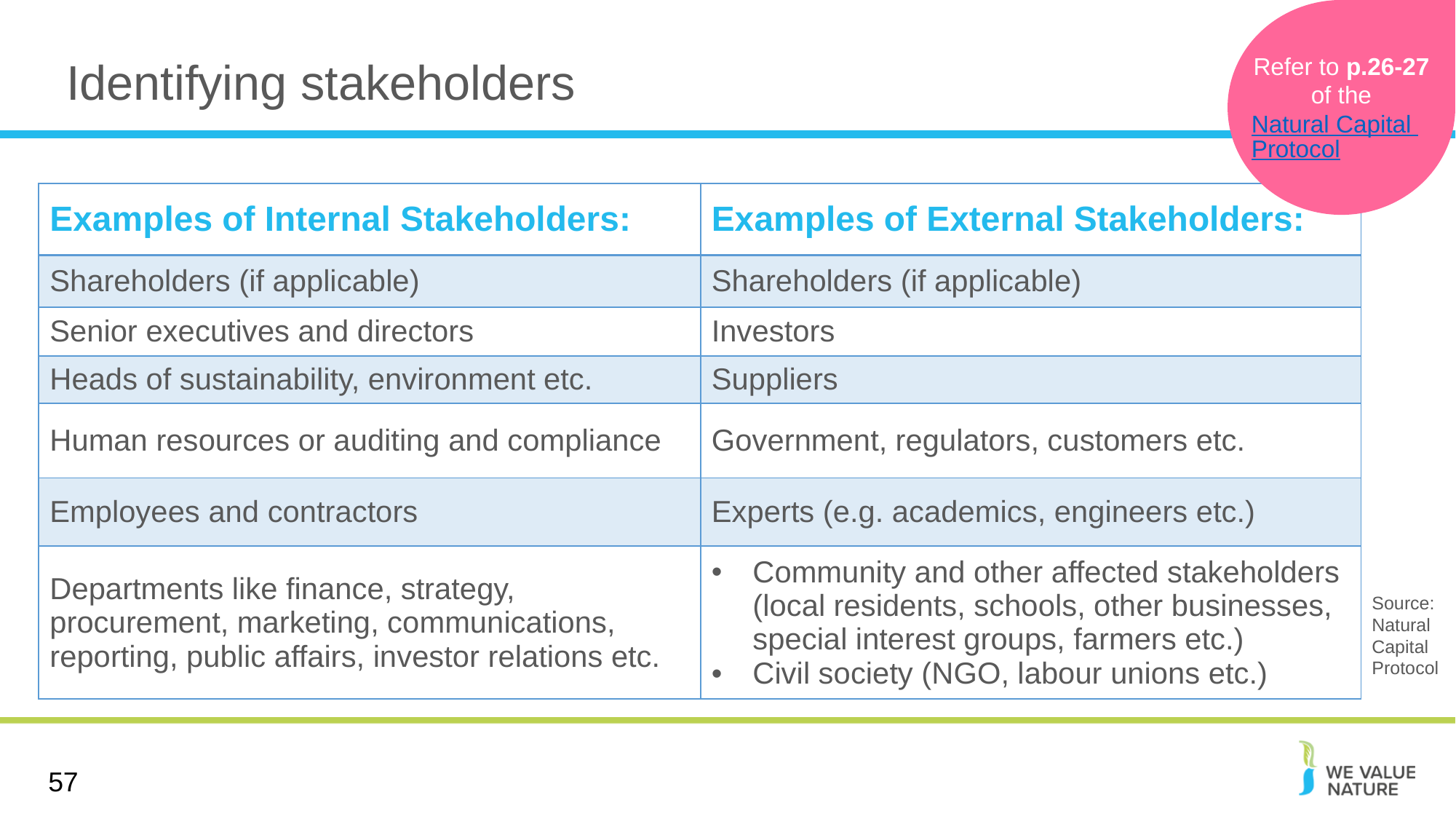

Identifying stakeholders
Refer to p.26-27
of the
Natural Capital Protocol
| Examples of Internal Stakeholders: | Examples of External Stakeholders: |
| --- | --- |
| Shareholders (if applicable) | Shareholders (if applicable) |
| Senior executives and directors | Investors |
| Heads of sustainability, environment etc. | Suppliers |
| Human resources or auditing and compliance | Government, regulators, customers etc. |
| Employees and contractors | Experts (e.g. academics, engineers etc.) |
| Departments like finance, strategy, procurement, marketing, communications, reporting, public affairs, investor relations etc. | Community and other affected stakeholders (local residents, schools, other businesses, special interest groups, farmers etc.)  Civil society (NGO, labour unions etc.) |
Source: Natural Capital Protocol
57